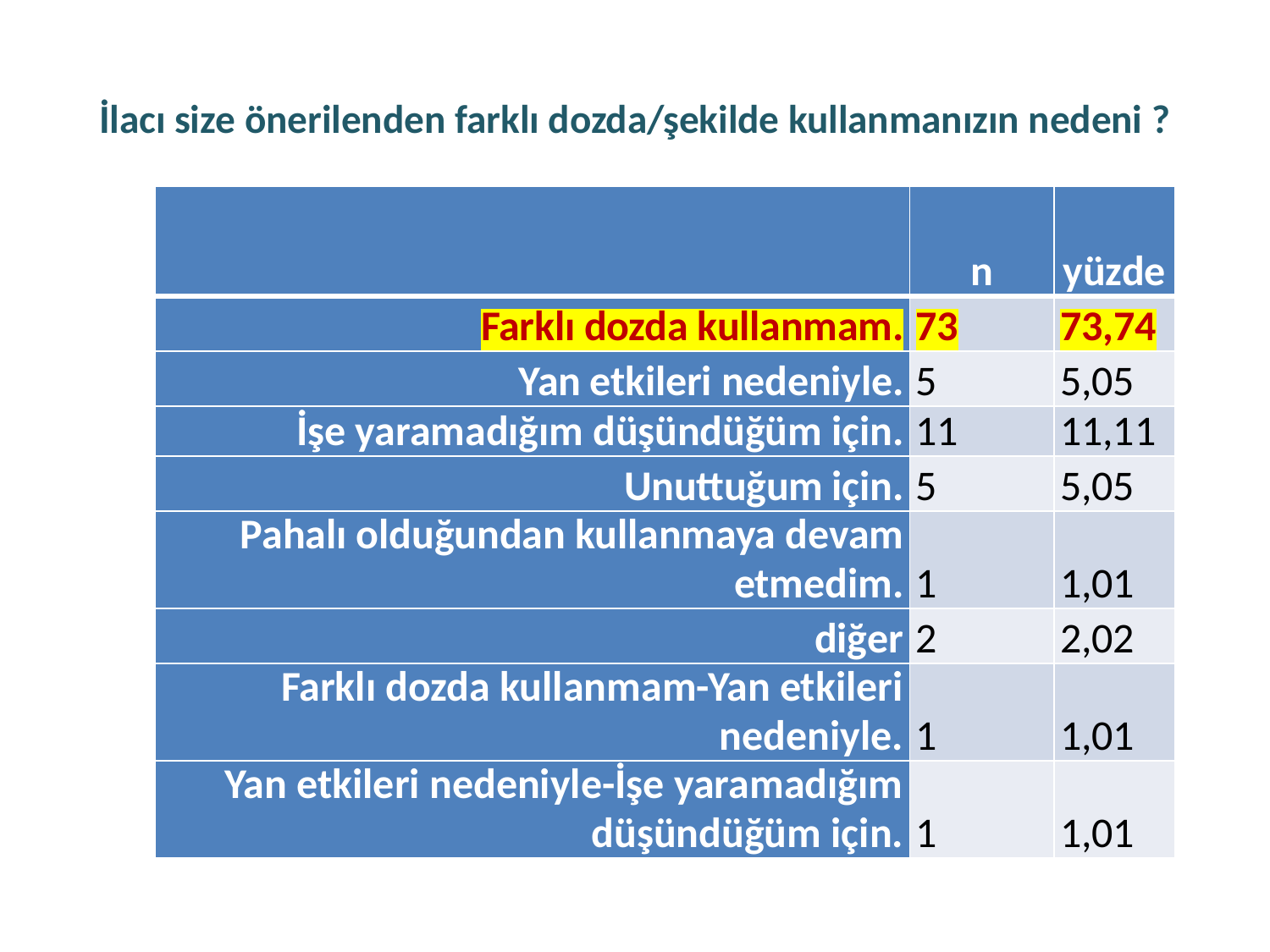

# İlacı size önerilenden farklı dozda/şekilde kullanmanızın nedeni ?
|  | n | yüzde |
| --- | --- | --- |
| Farklı dozda kullanmam. | 73 | 73,74 |
| Yan etkileri nedeniyle. | 5 | 5,05 |
| İşe yaramadığım düşündüğüm için. | 11 | 11,11 |
| Unuttuğum için. | 5 | 5,05 |
| Pahalı olduğundan kullanmaya devam etmedim. | 1 | 1,01 |
| diğer | 2 | 2,02 |
| Farklı dozda kullanmam-Yan etkileri nedeniyle. | 1 | 1,01 |
| Yan etkileri nedeniyle-İşe yaramadığım düşündüğüm için. | 1 | 1,01 |